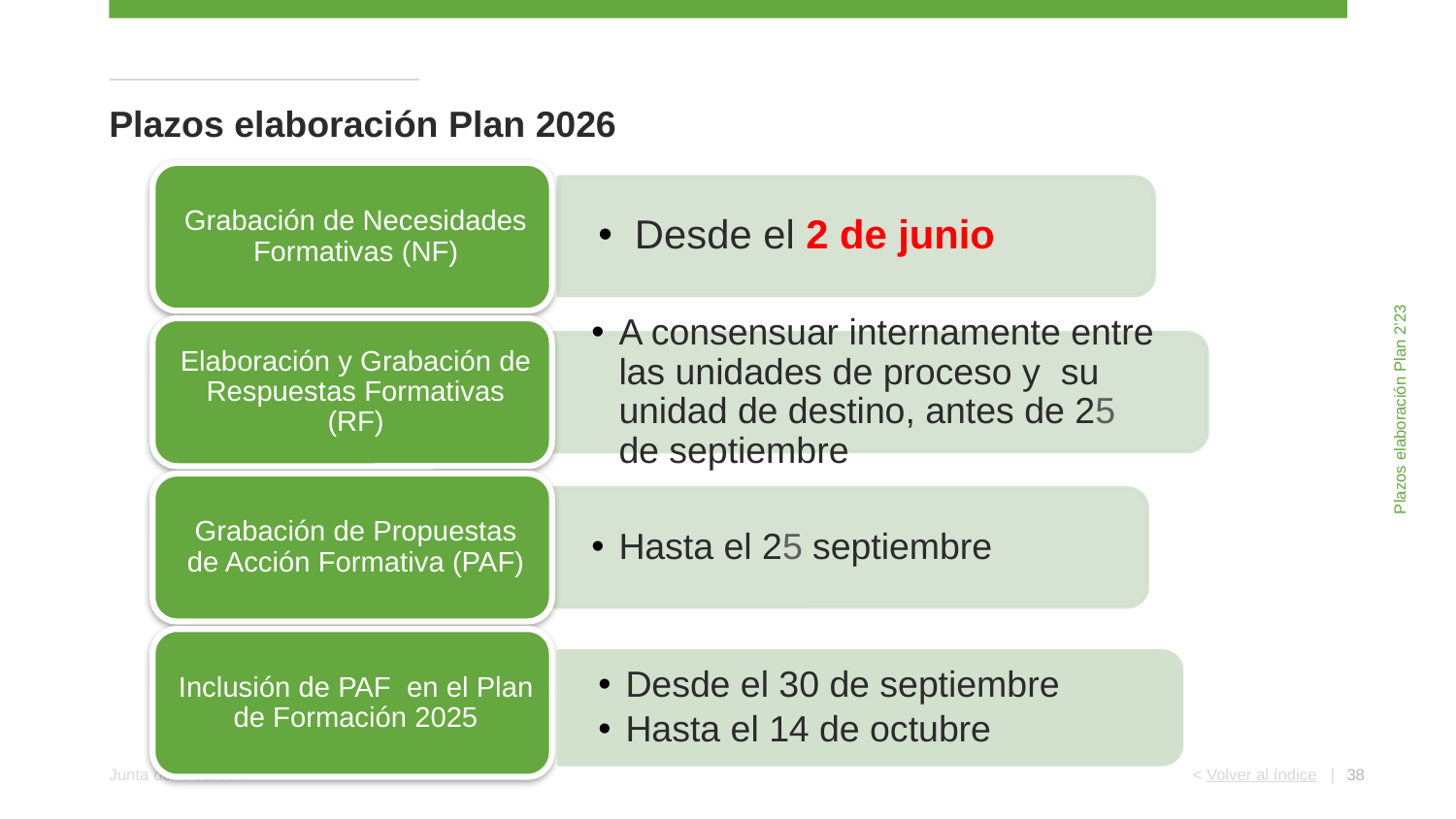

Plazos elaboración Plan 2026
Desde el 2 de junio
Grabación de Necesidades Formativas (NF)
A consensuar internamente entre las unidades de proceso y  su unidad de destino, antes de 25 de septiembre
Elaboración y Grabación de Respuestas Formativas (RF)
Hasta el 25 septiembre
Grabación de Propuestas de Acción Formativa (PAF)
Inclusión de PAF  en el Plan de Formación 2025
Plazos elaboración Plan 2’23

Desde el 30 de septiembre
Hasta el 14 de octubre
38